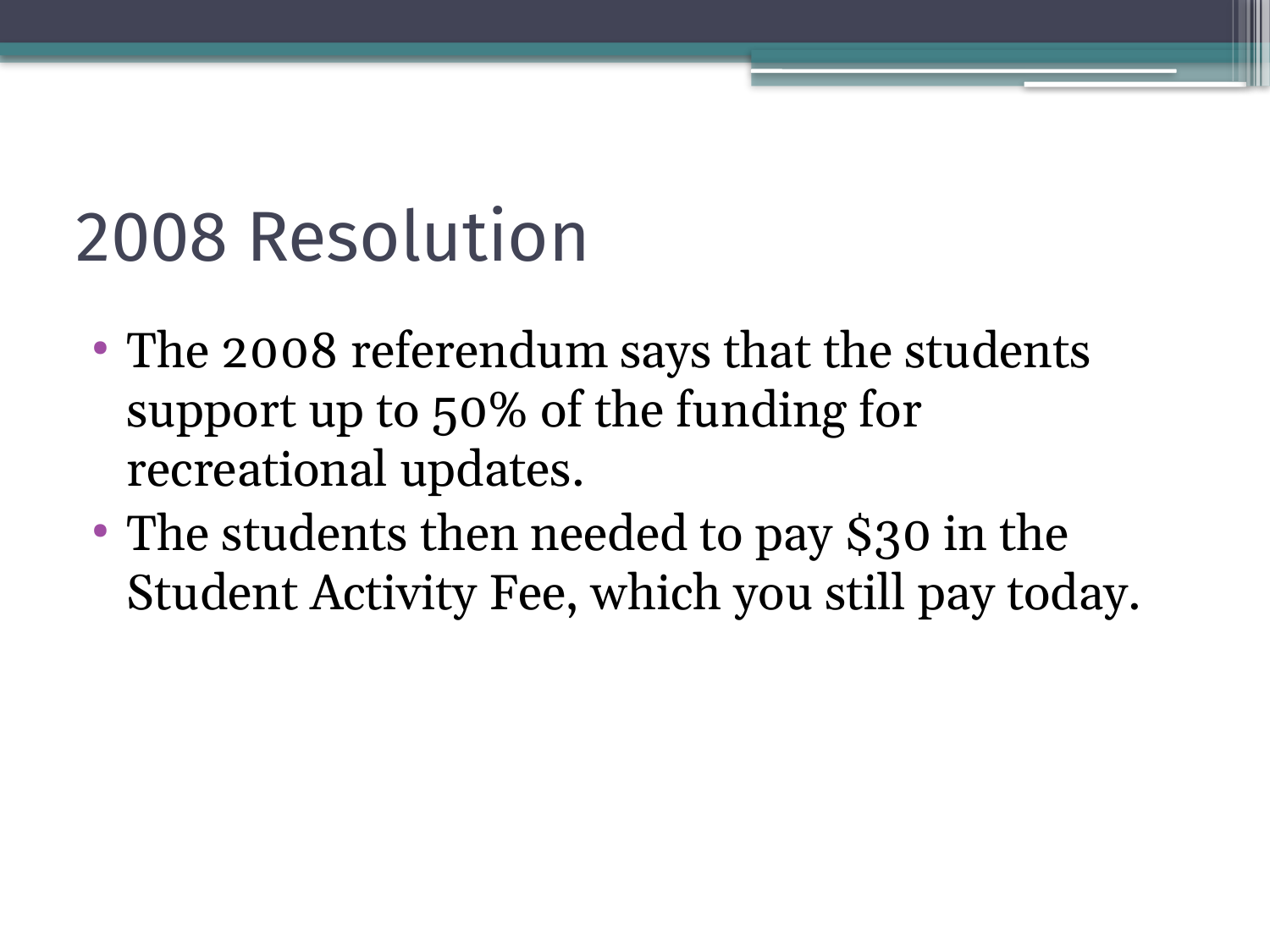

# 2008 Resolution
The 2008 referendum says that the students support up to 50% of the funding for recreational updates.
The students then needed to pay $30 in the Student Activity Fee, which you still pay today.